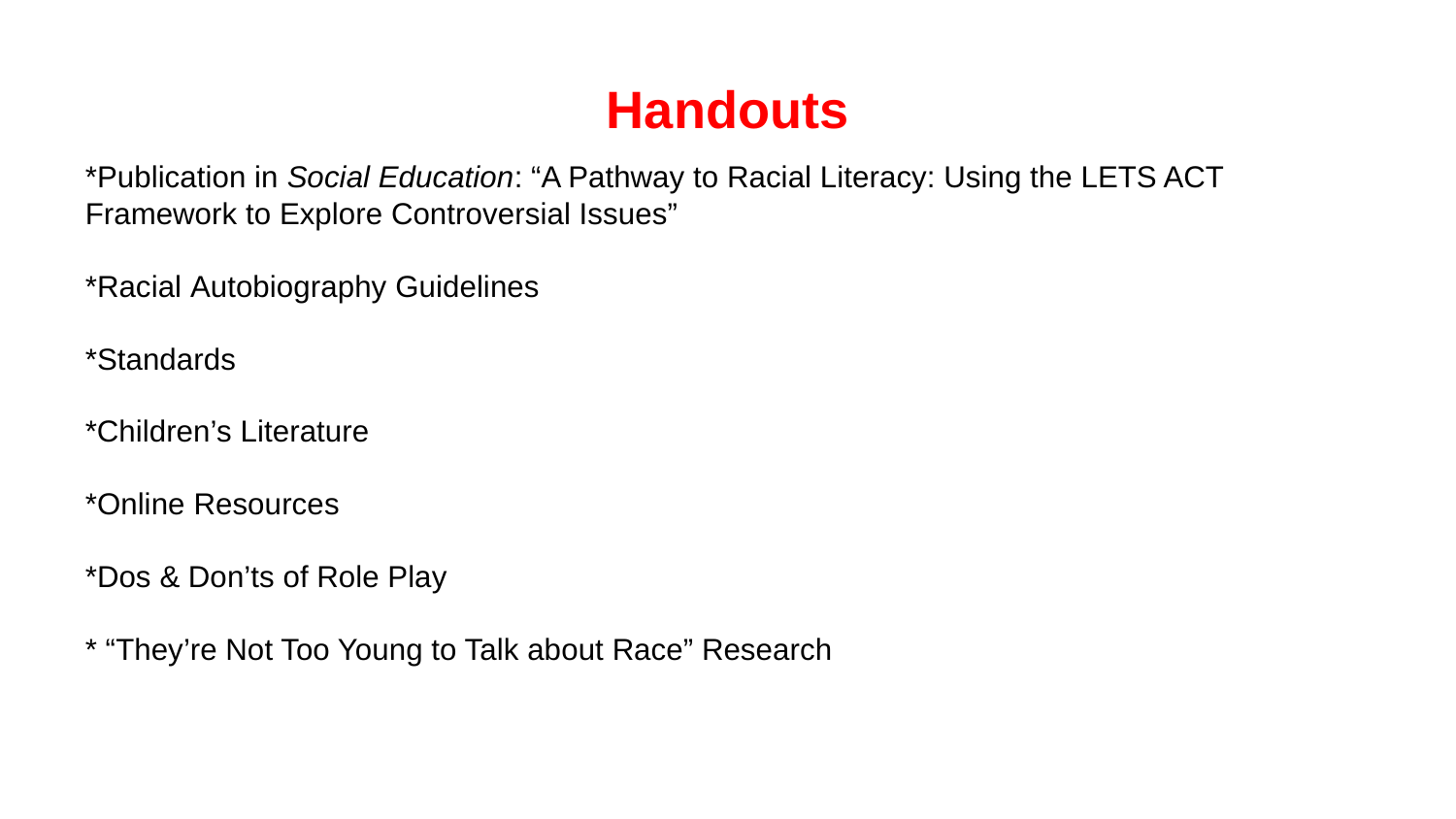

# Handouts
*Publication in Social Education: “A Pathway to Racial Literacy: Using the LETS ACT Framework to Explore Controversial Issues”

*Racial Autobiography Guidelines

*Standards

*Children’s Literature

*Online Resources

*Dos & Don’ts of Role Play

* “They’re Not Too Young to Talk about Race” Research